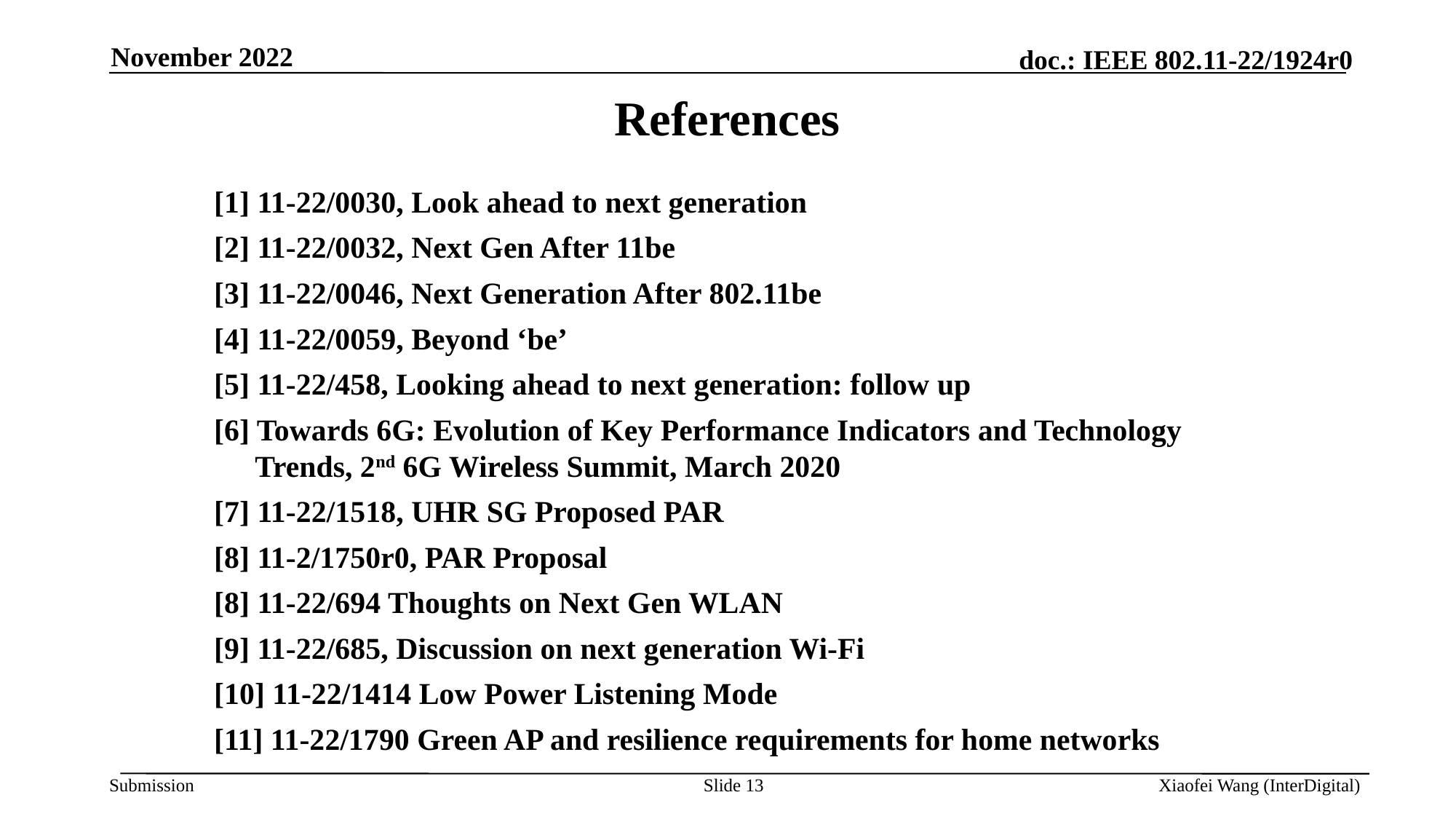

November 2022
References
[1] 11-22/0030, Look ahead to next generation
[2] 11-22/0032, Next Gen After 11be
[3] 11-22/0046, Next Generation After 802.11be
[4] 11-22/0059, Beyond ‘be’
[5] 11-22/458, Looking ahead to next generation: follow up
[6] Towards 6G: Evolution of Key Performance Indicators and Technology Trends, 2nd 6G Wireless Summit, March 2020
[7] 11-22/1518, UHR SG Proposed PAR
[8] 11-2/1750r0, PAR Proposal
[8] 11-22/694 Thoughts on Next Gen WLAN
[9] 11-22/685, Discussion on next generation Wi-Fi
[10] 11-22/1414 Low Power Listening Mode
[11] 11-22/1790 Green AP and resilience requirements for home networks

Slide 13
Xiaofei Wang (InterDigital)